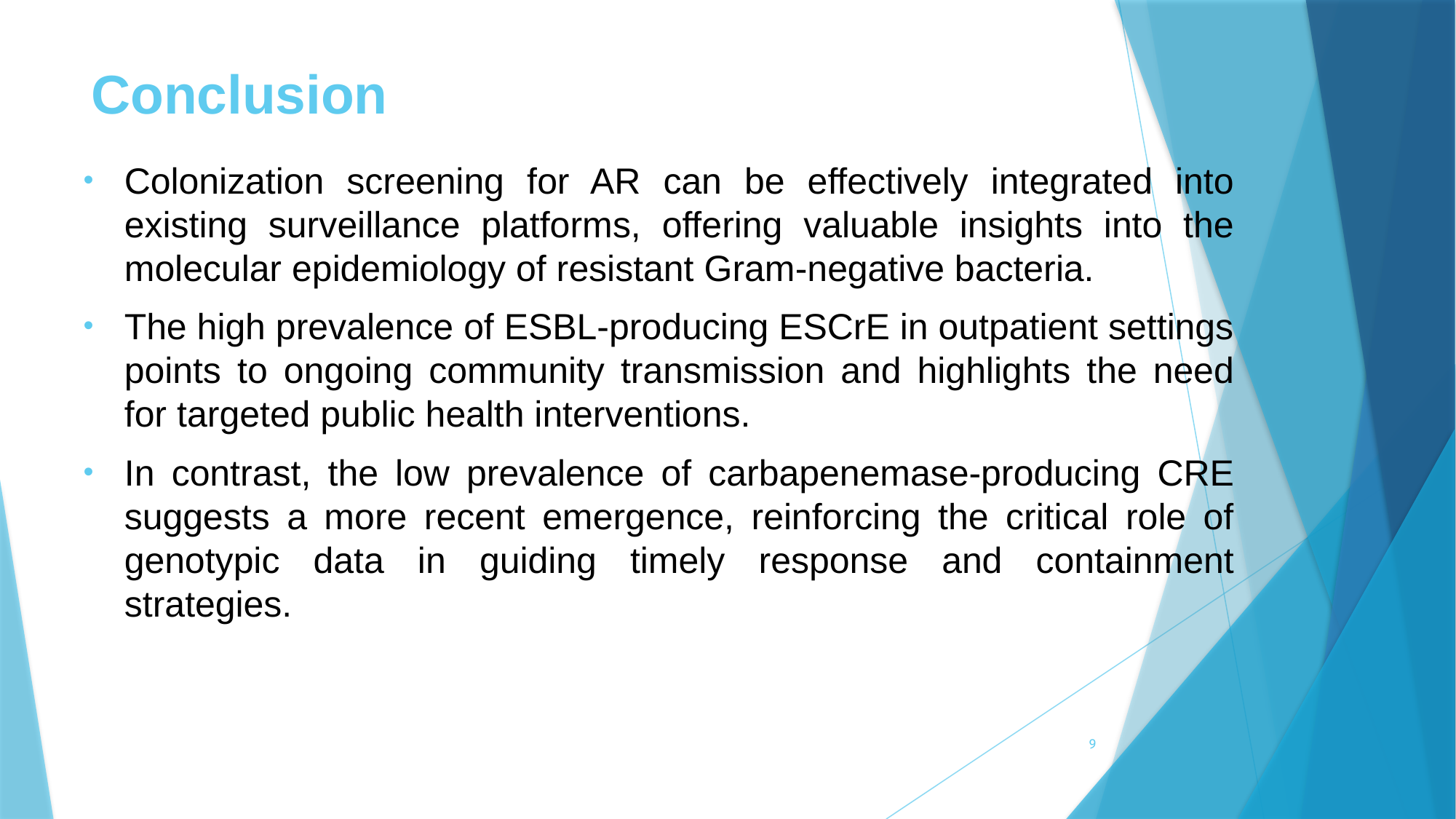

# Conclusion
Colonization screening for AR can be effectively integrated into existing surveillance platforms, offering valuable insights into the molecular epidemiology of resistant Gram-negative bacteria.
The high prevalence of ESBL-producing ESCrE in outpatient settings points to ongoing community transmission and highlights the need for targeted public health interventions.
In contrast, the low prevalence of carbapenemase-producing CRE suggests a more recent emergence, reinforcing the critical role of genotypic data in guiding timely response and containment strategies.
9